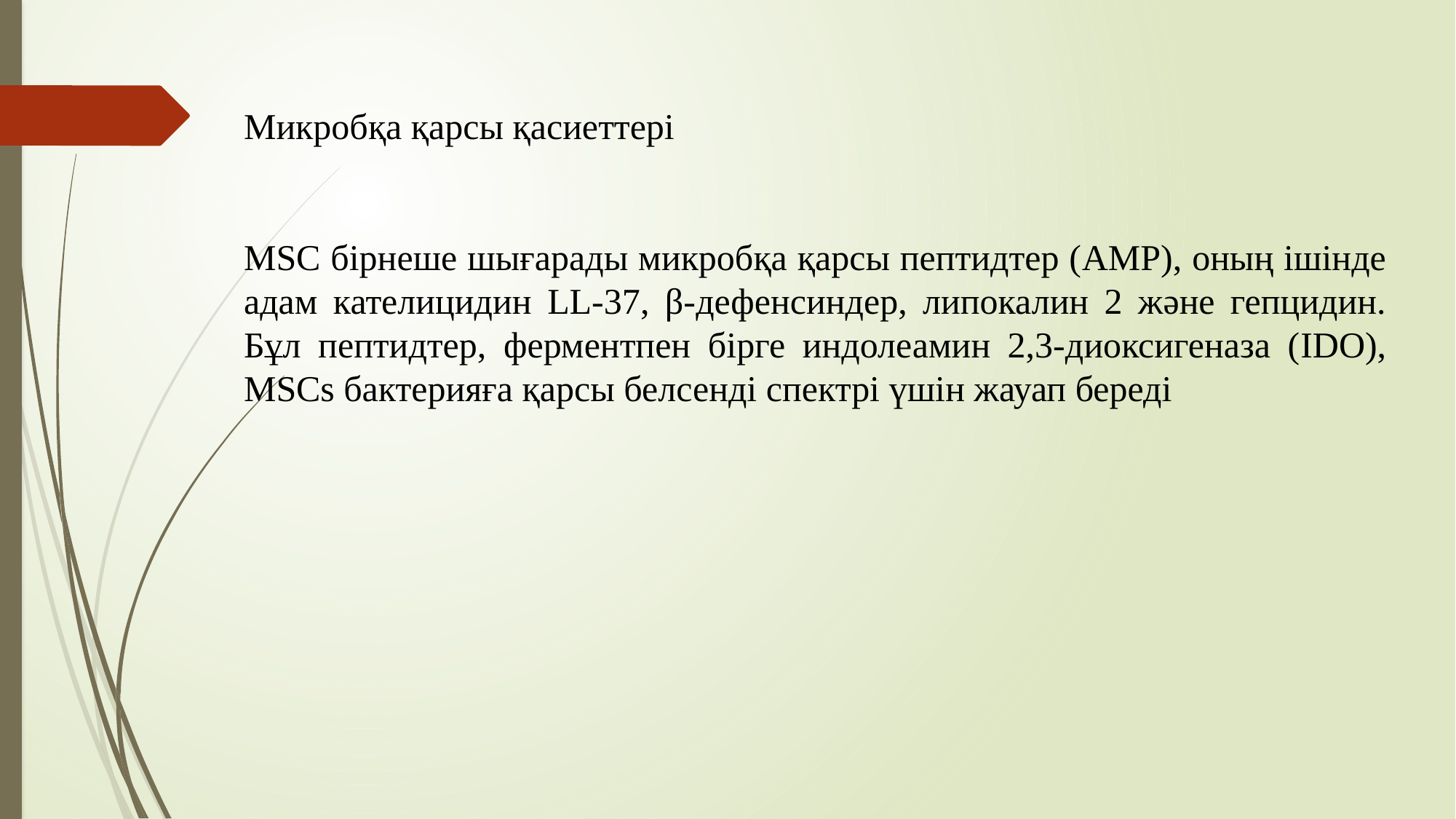

Микробқа қарсы қасиеттері

MSC бірнеше шығарады микробқа қарсы пептидтер (AMP), оның ішінде адам кателицидин LL-37, β-дефенсиндер, липокалин 2 және гепцидин. Бұл пептидтер, ферментпен бірге индолеамин 2,3-диоксигеназа (IDO), MSCs бактерияға қарсы белсенді спектрі үшін жауап береді